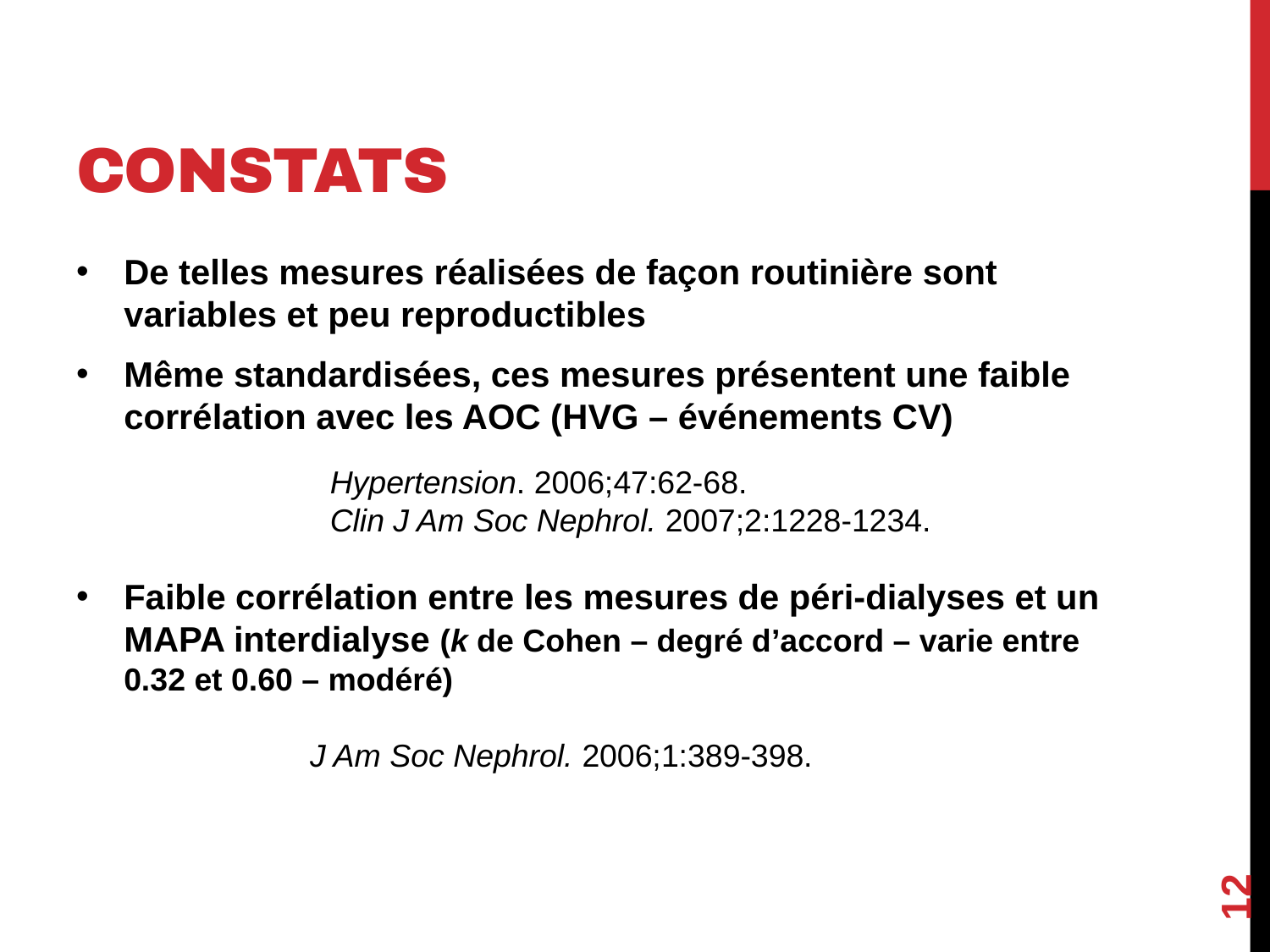

# constats
De telles mesures réalisées de façon routinière sont variables et peu reproductibles
Même standardisées, ces mesures présentent une faible corrélation avec les AOC (HVG – événements CV)

Faible corrélation entre les mesures de péri-dialyses et un MAPA interdialyse (k de Cohen – degré d’accord – varie entre 0.32 et 0.60 – modéré)
Hypertension. 2006;47:62-68.
Clin J Am Soc Nephrol. 2007;2:1228-1234.
J Am Soc Nephrol. 2006;1:389-398.
12